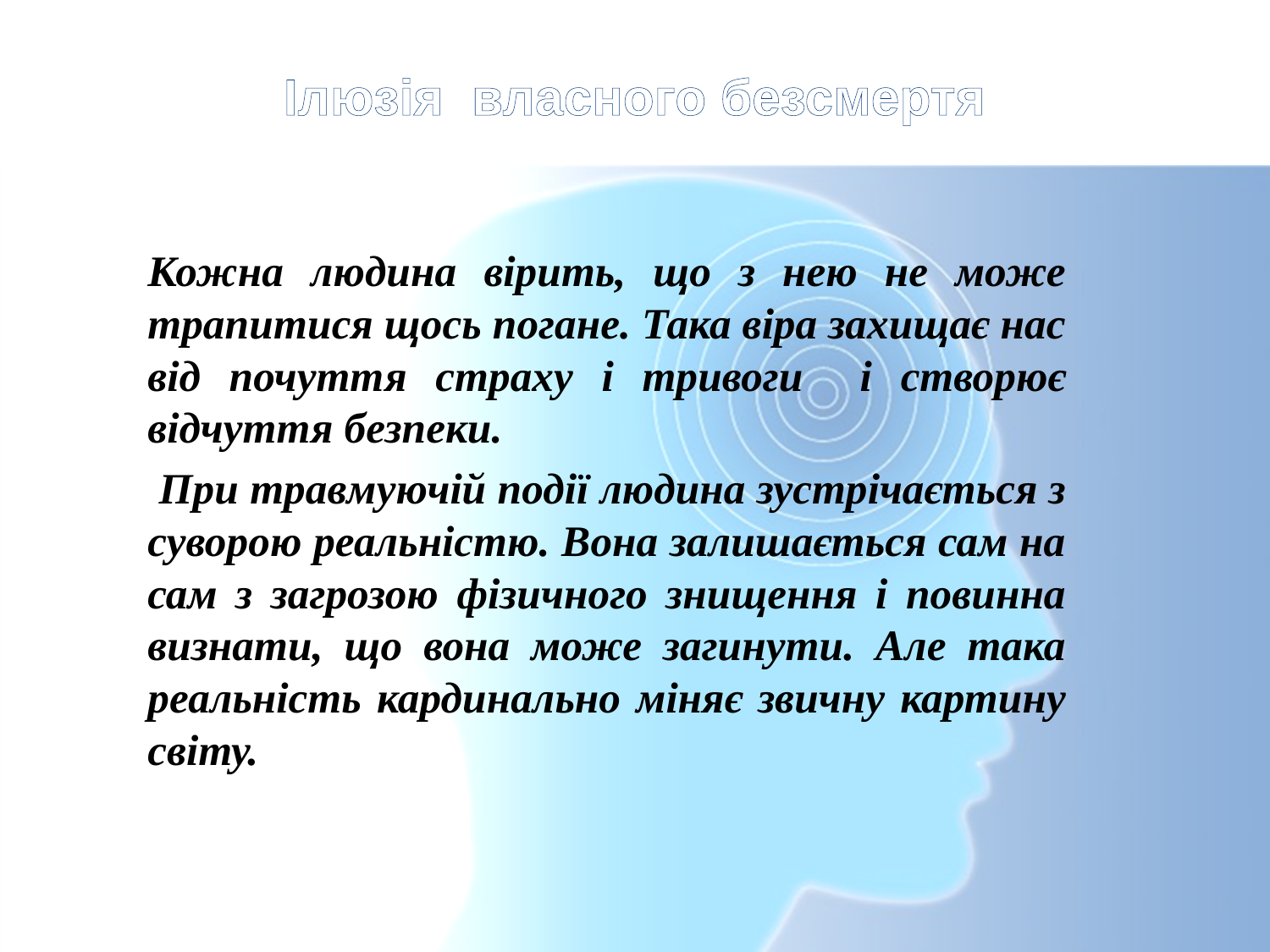

# Ілюзія  власного безсмертя

Кожна людина вірить, що з нею не може трапитися щось погане. Така віра захищає нас від почуття страху і тривоги  і створює відчуття безпеки.
 При травмуючій події людина зустрічається з суворою реальністю. Вона залишається сам на сам з загрозою фізичного знищення і повинна визнати, що вона може загинути. Але така реальність кардинально міняє звичну картину світу.